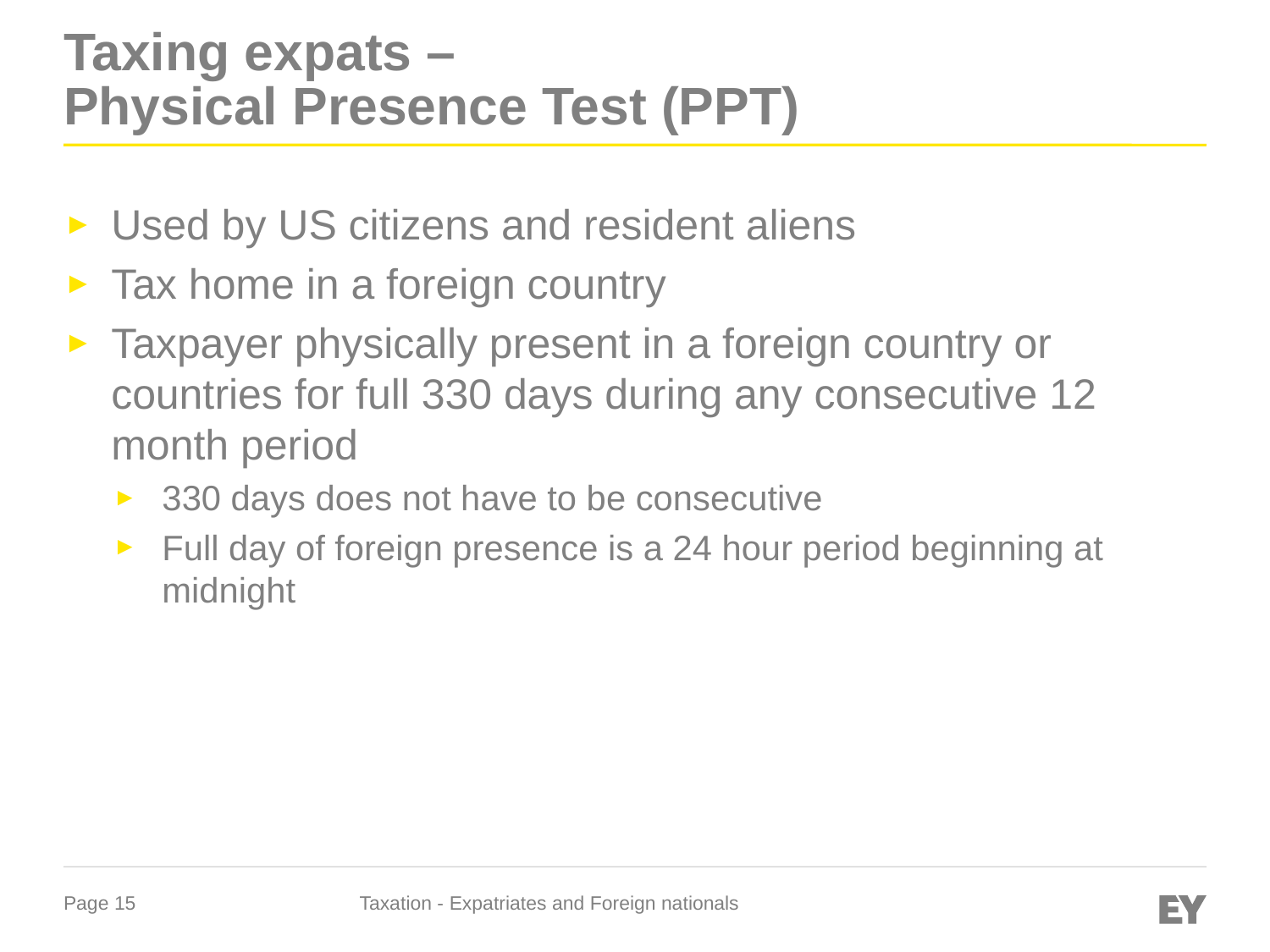

# Taxing expats – Physical Presence Test (PPT)
Used by US citizens and resident aliens
Tax home in a foreign country
Taxpayer physically present in a foreign country or countries for full 330 days during any consecutive 12 month period
330 days does not have to be consecutive
Full day of foreign presence is a 24 hour period beginning at midnight

Taxation - Expatriates and Foreign nationals